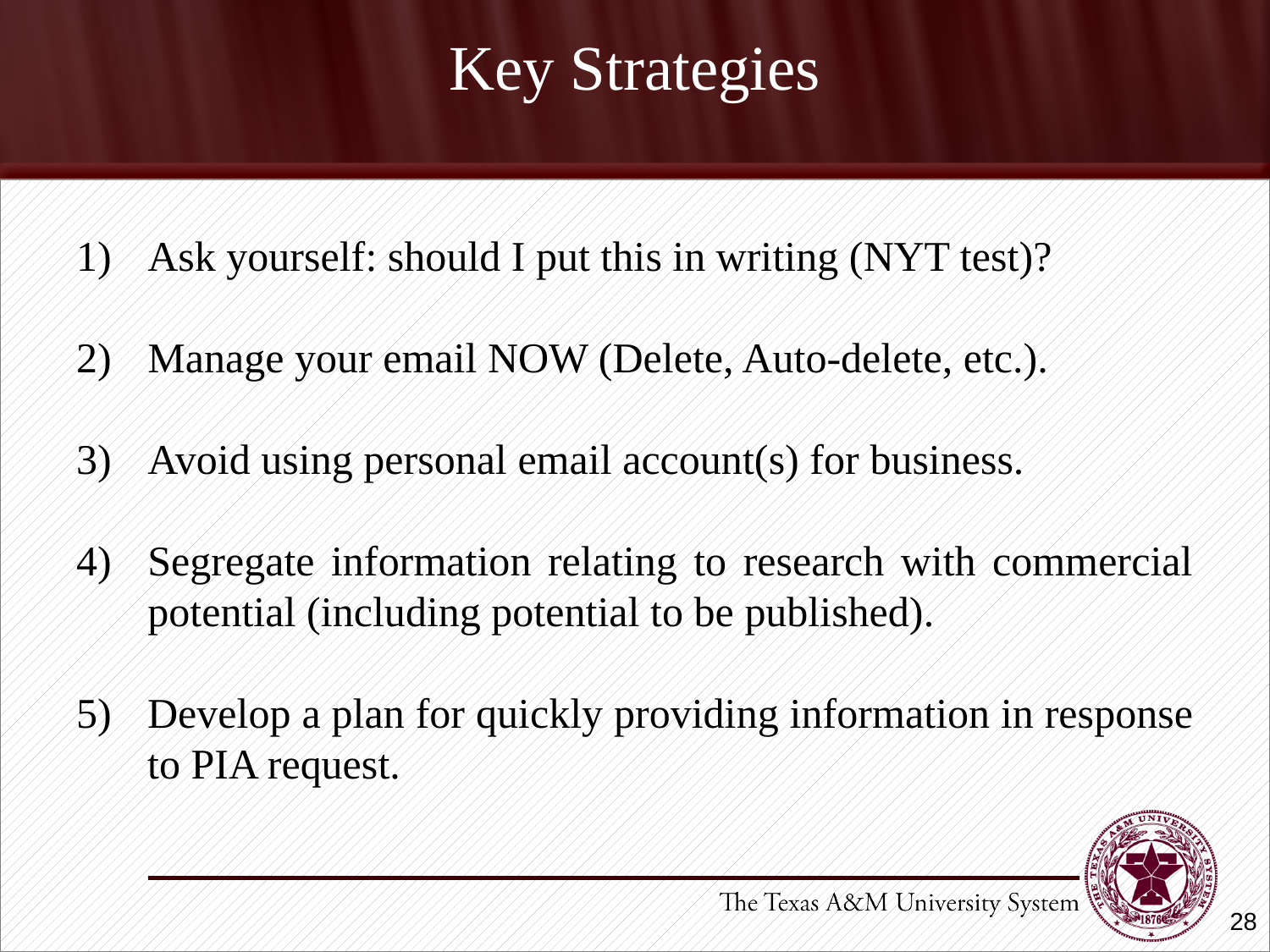

# Key Strategies
1)	Ask yourself: should I put this in writing (NYT test)?

2)	Manage your email NOW (Delete, Auto-delete, etc.).

3)	Avoid using personal email account(s) for business.

4)	Segregate information relating to research with commercial potential (including potential to be published).

5)	Develop a plan for quickly providing information in response to PIA request.

28